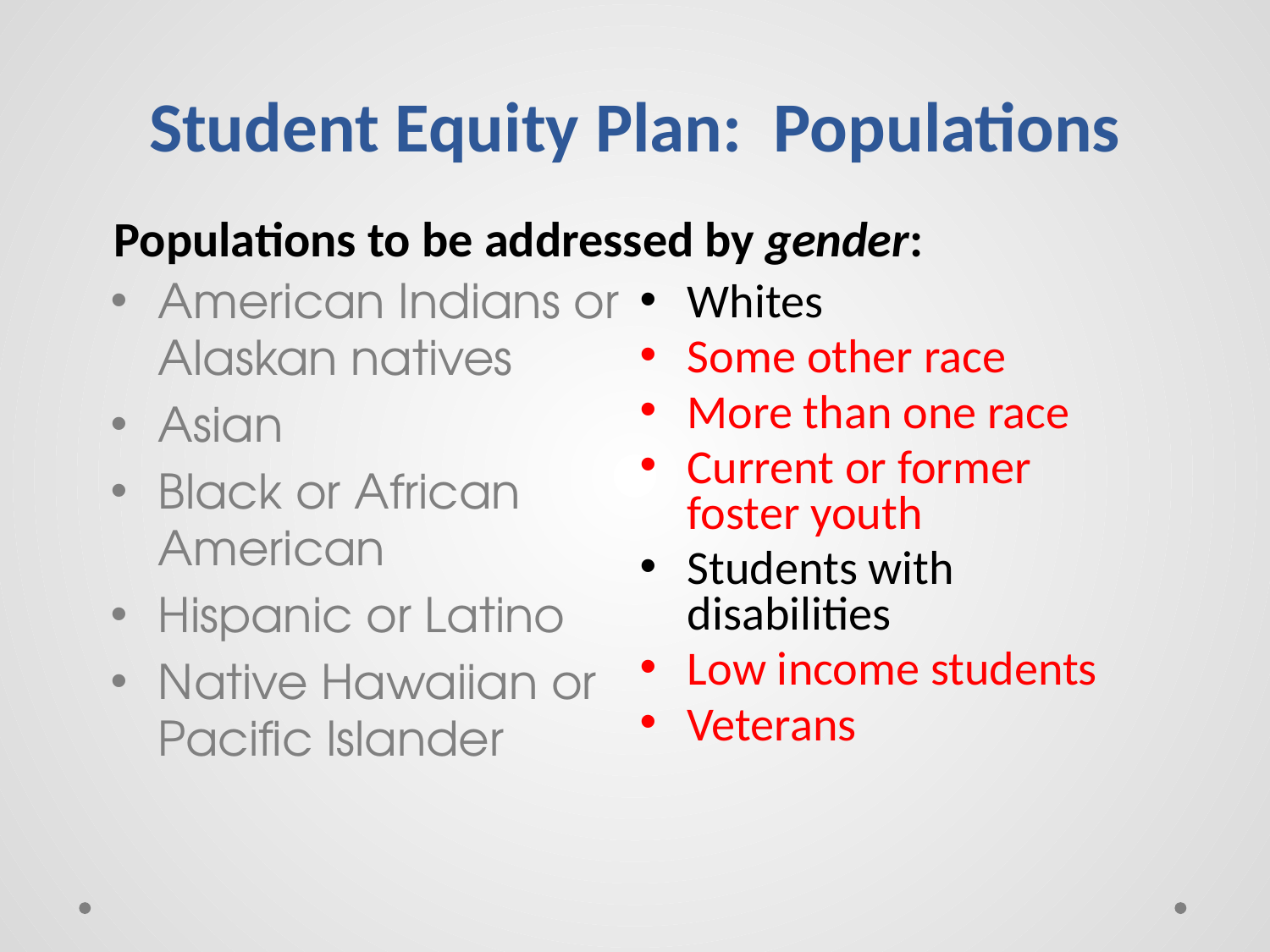

# Student Equity Plan:  Populations
Populations to be addressed by gender:
American Indians or Alaskan natives
Asian
Black or African American
Hispanic or Latino
Native Hawaiian or Pacific Islander
Whites
Some other race
More than one race
Current or former foster youth
Students with disabilities
Low income students
Veterans